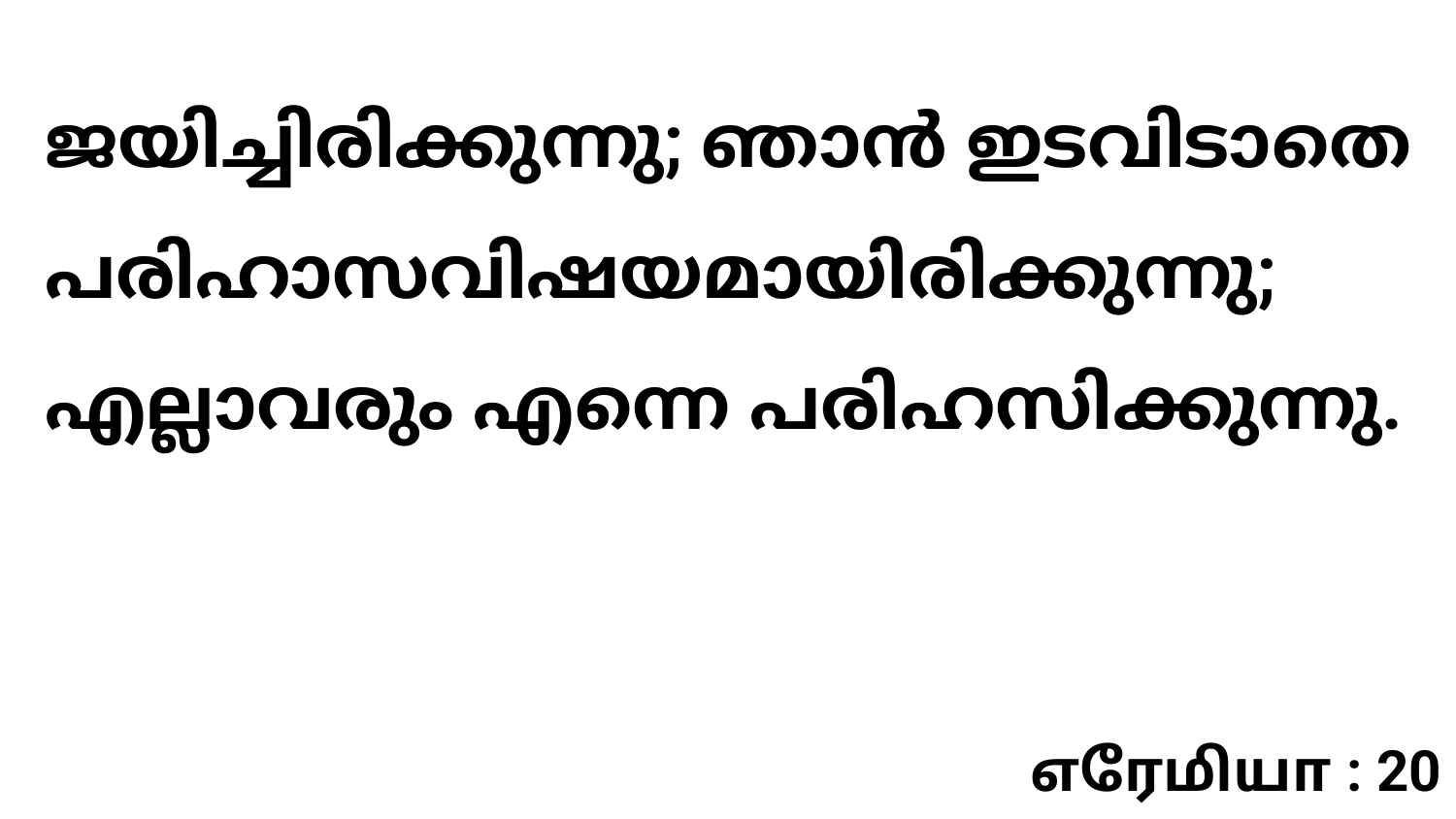

ജയിച്ചിരിക്കുന്നു; ഞാൻ ഇടവിടാതെ പരിഹാസവിഷയമായിരിക്കുന്നു; എല്ലാവരും എന്നെ പരിഹസിക്കുന്നു.
எரேமியா : 20